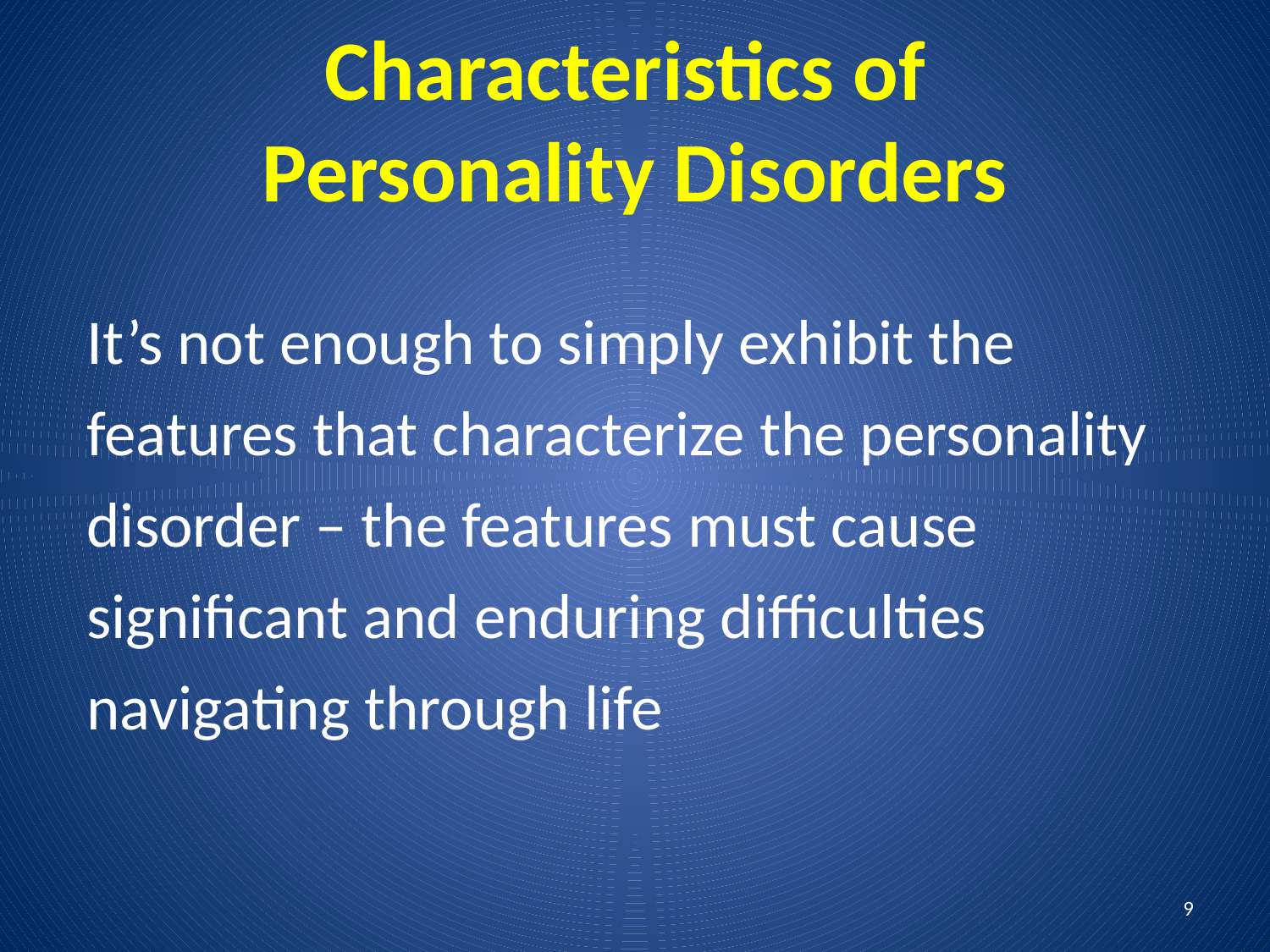

# Characteristics of Personality Disorders
It’s not enough to simply exhibit the  features that characterize the personality disorder – the features must cause significant and enduring difficulties navigating through life
9